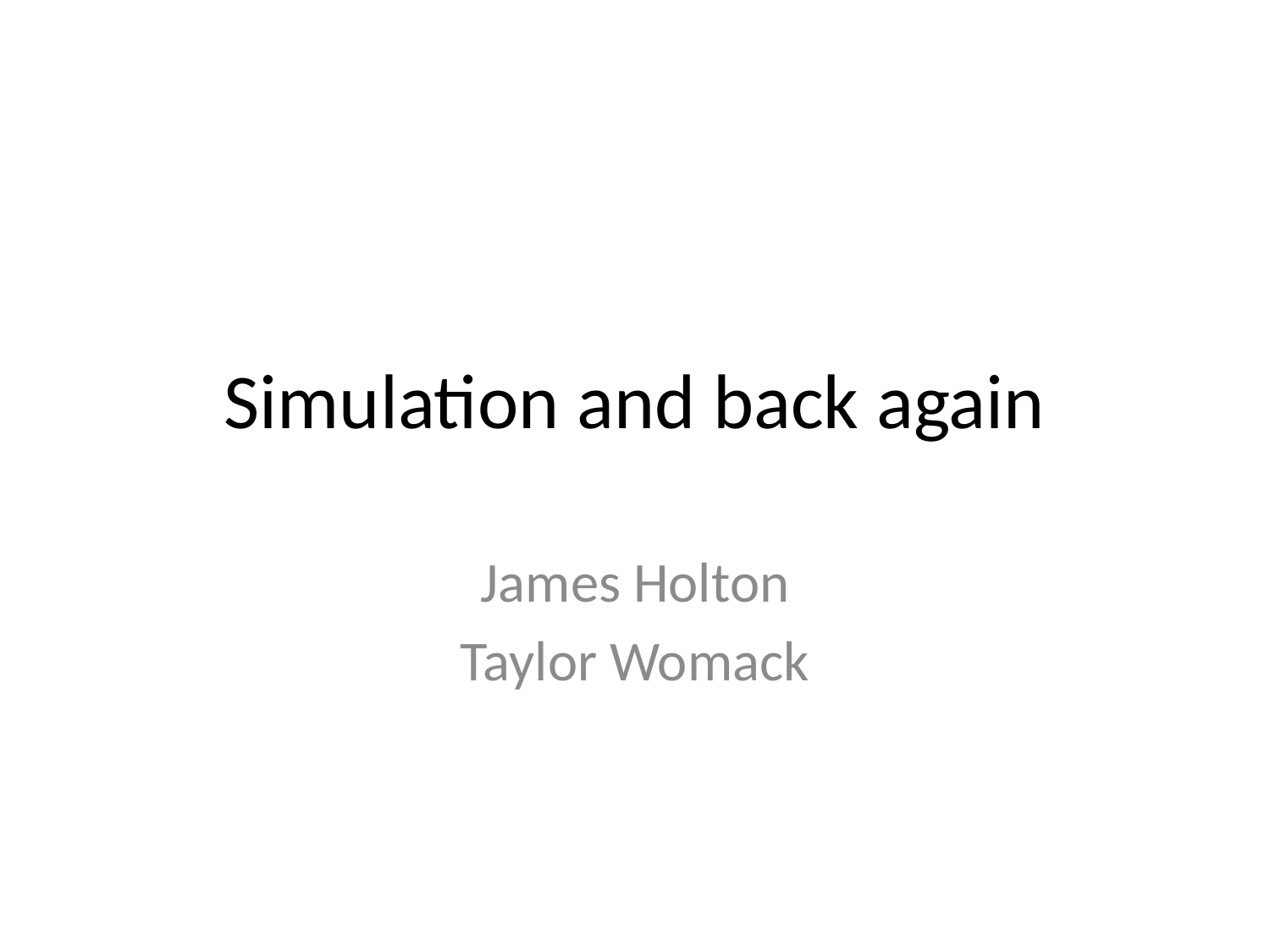

# Simulation and back again
James Holton
Taylor Womack